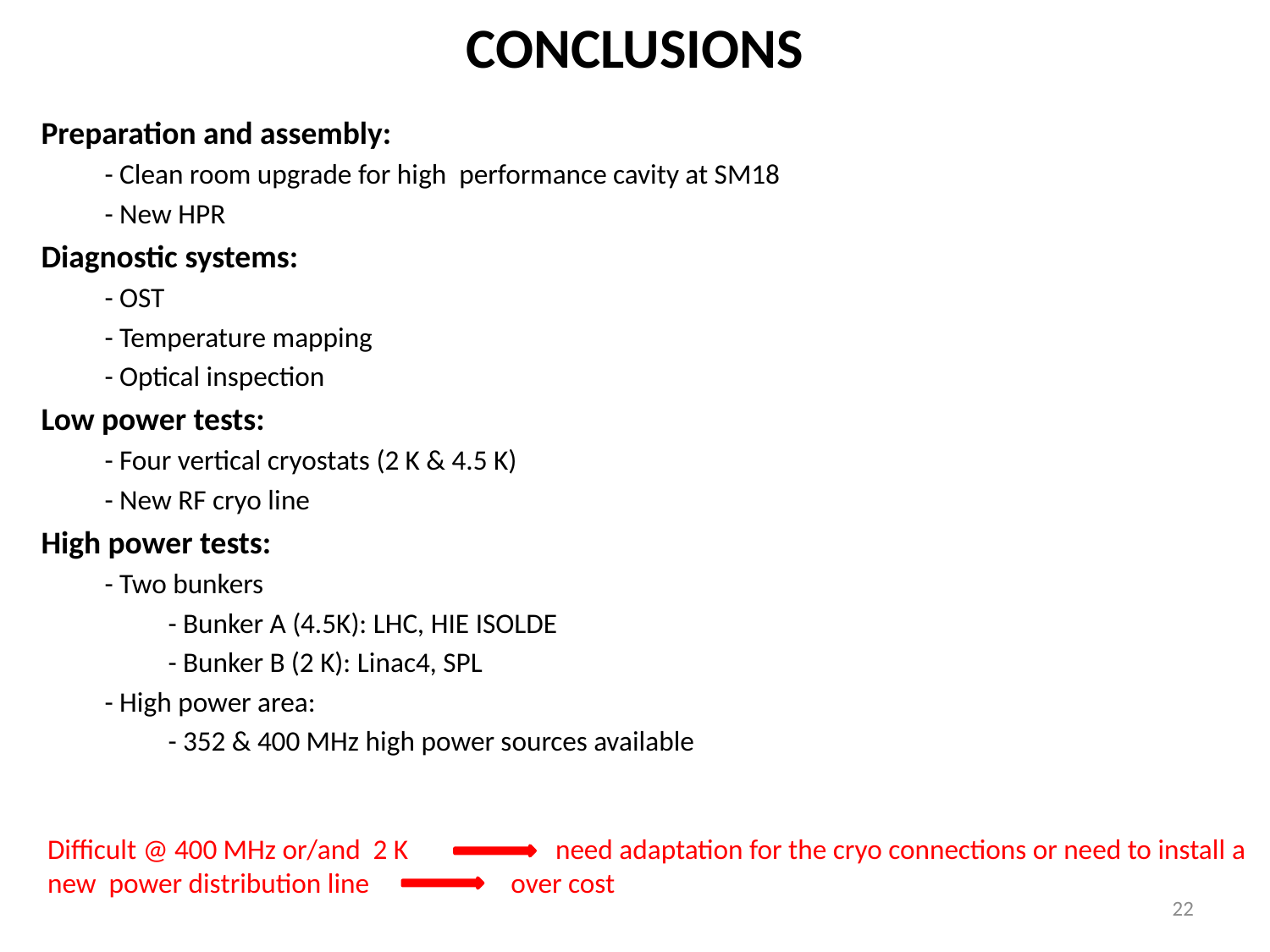

# CONCLUSIONS
Preparation and assembly:
- Clean room upgrade for high  performance cavity at SM18
- New HPR
Diagnostic systems:
- OST
- Temperature mapping
- Optical inspection
Low power tests:
- Four vertical cryostats (2 K & 4.5 K)
- New RF cryo line
High power tests:
- Two bunkers
- Bunker A (4.5K): LHC, HIE ISOLDE
- Bunker B (2 K): Linac4, SPL
- High power area:
- 352 & 400 MHz high power sources available

Difficult @ 400 MHz or/and  2 K 		need adaptation for the cryo connections or need to install a new  power distribution line	             over cost

22